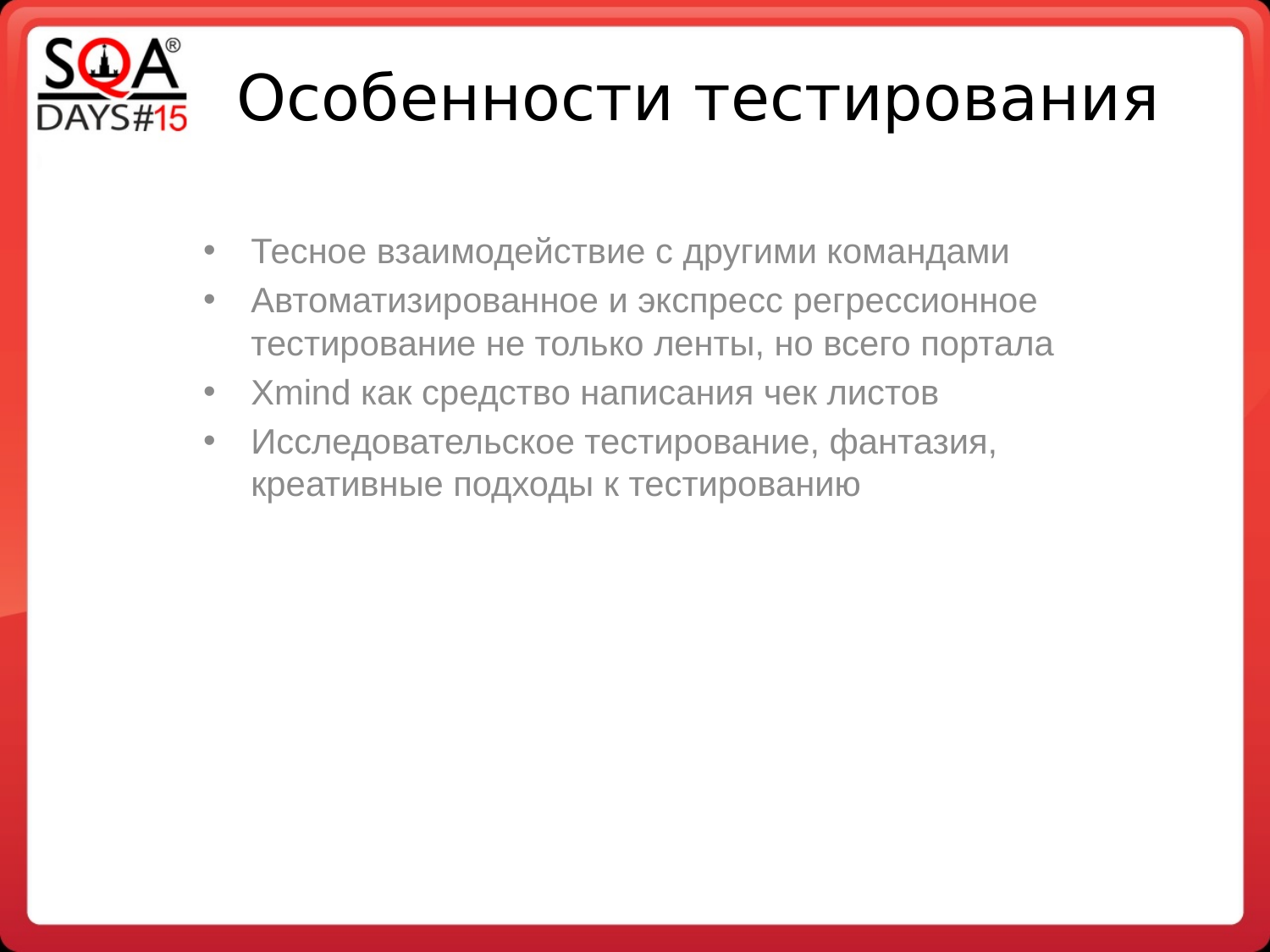

# Особенности тестирования
Тесное взаимодействие с другими командами
Автоматизированное и экспресс регрессионное тестирование не только ленты, но всего портала
Xmind как средство написания чек листов
Исследовательское тестирование, фантазия, креативные подходы к тестированию